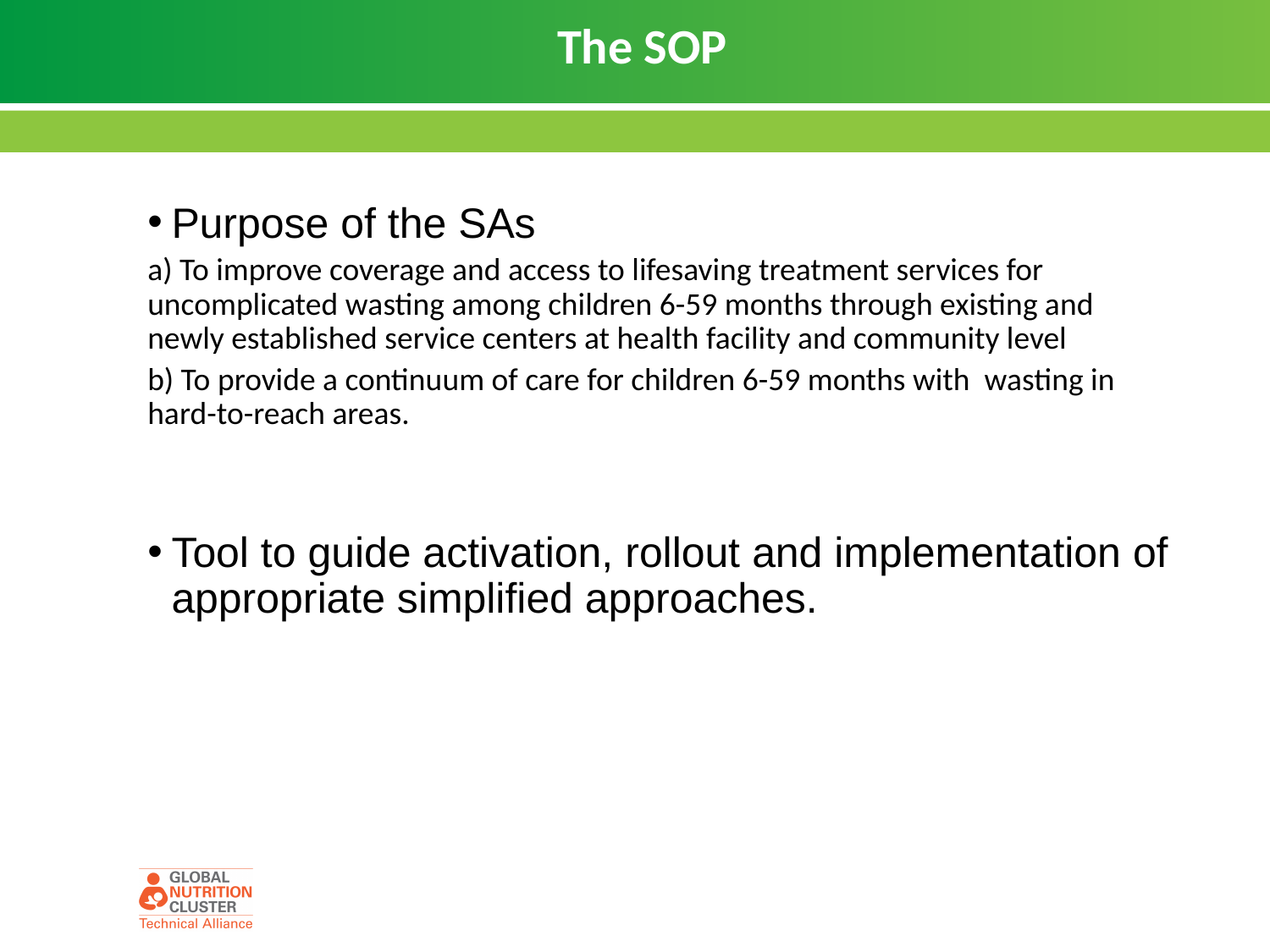

# The SOP
Purpose of the SAs
a) To improve coverage and access to lifesaving treatment services for uncomplicated wasting among children 6-59 months through existing and newly established service centers at health facility and community level
b) To provide a continuum of care for children 6-59 months with  wasting in hard-to-reach areas.

Tool to guide activation, rollout and implementation of appropriate simplified approaches.